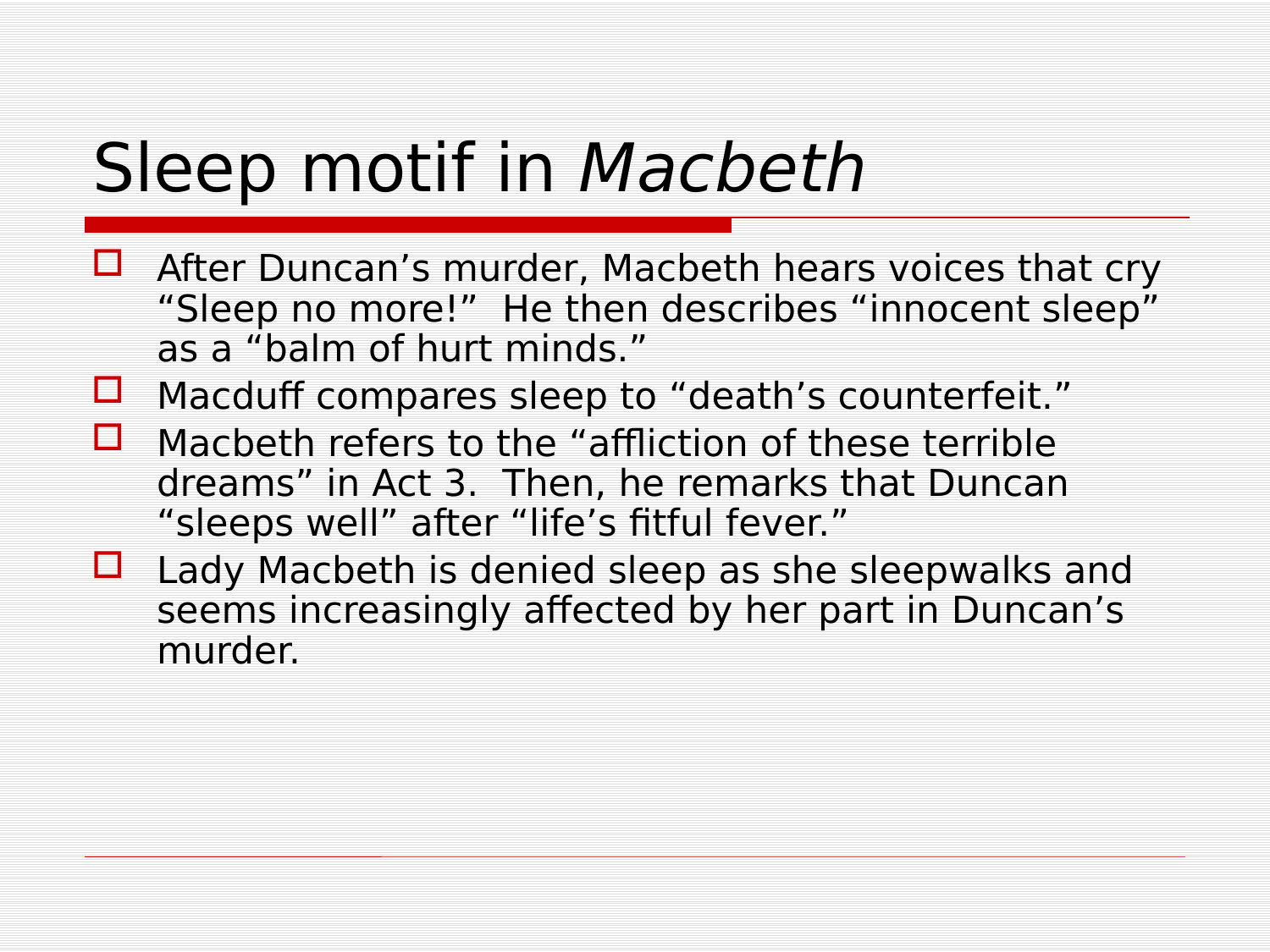

# Sleep motif in Macbeth
After Duncan’s murder, Macbeth hears voices that cry “Sleep no more!”  He then describes “innocent sleep” as a “balm of hurt minds.”
Macduff compares sleep to “death’s counterfeit.”
Macbeth refers to the “affliction of these terrible dreams” in Act 3.  Then, he remarks that Duncan “sleeps well” after “life’s fitful fever.”
Lady Macbeth is denied sleep as she sleepwalks and seems increasingly affected by her part in Duncan’s murder.